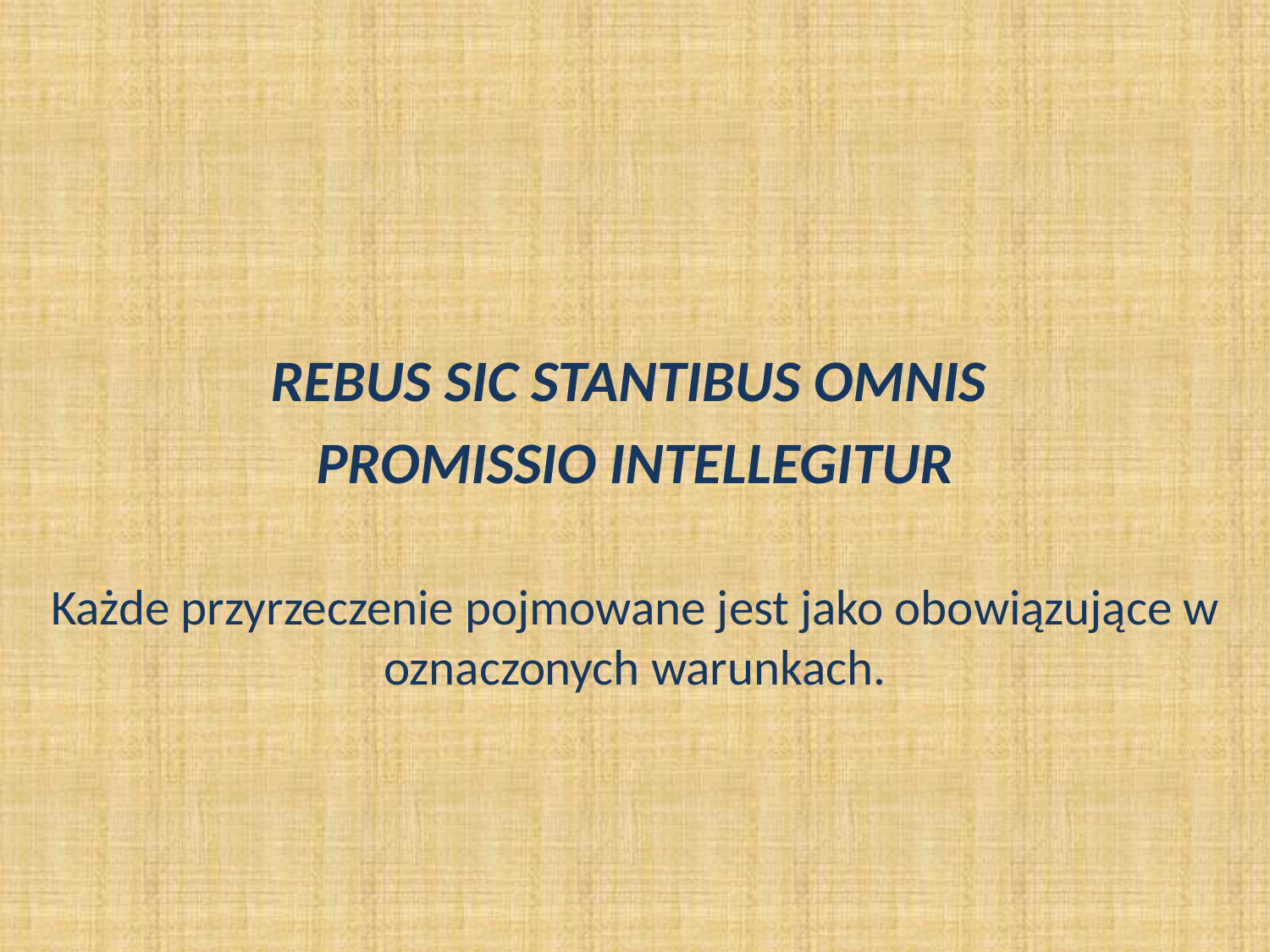

REBUS SIC STANTIBUS OMNIS
PROMISSIO INTELLEGITUR

Każde przyrzeczenie pojmowane jest jako obowiązujące w oznaczonych warunkach.